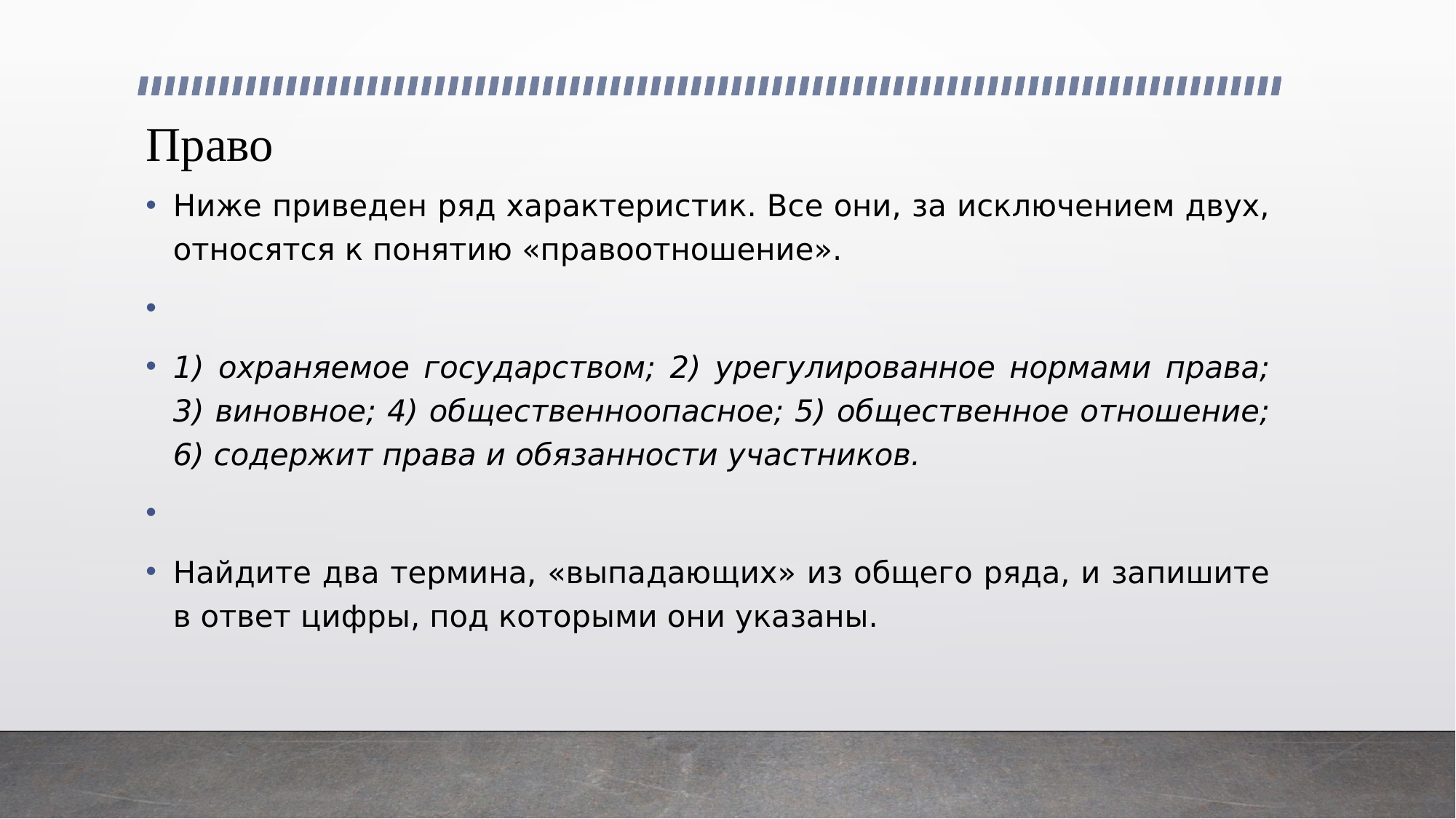

# Право
Ниже приведен ряд характеристик. Все они, за исключением двух, относятся к понятию «правоотношение».

1) охраняемое государством; 2) урегулированное нормами права; 3) виновное; 4) общественноопасное; 5) общественное отношение; 6) содержит права и обязанности участников.

Найдите два термина, «выпадающих» из общего ряда, и запишите в ответ цифры, под которыми они указаны.